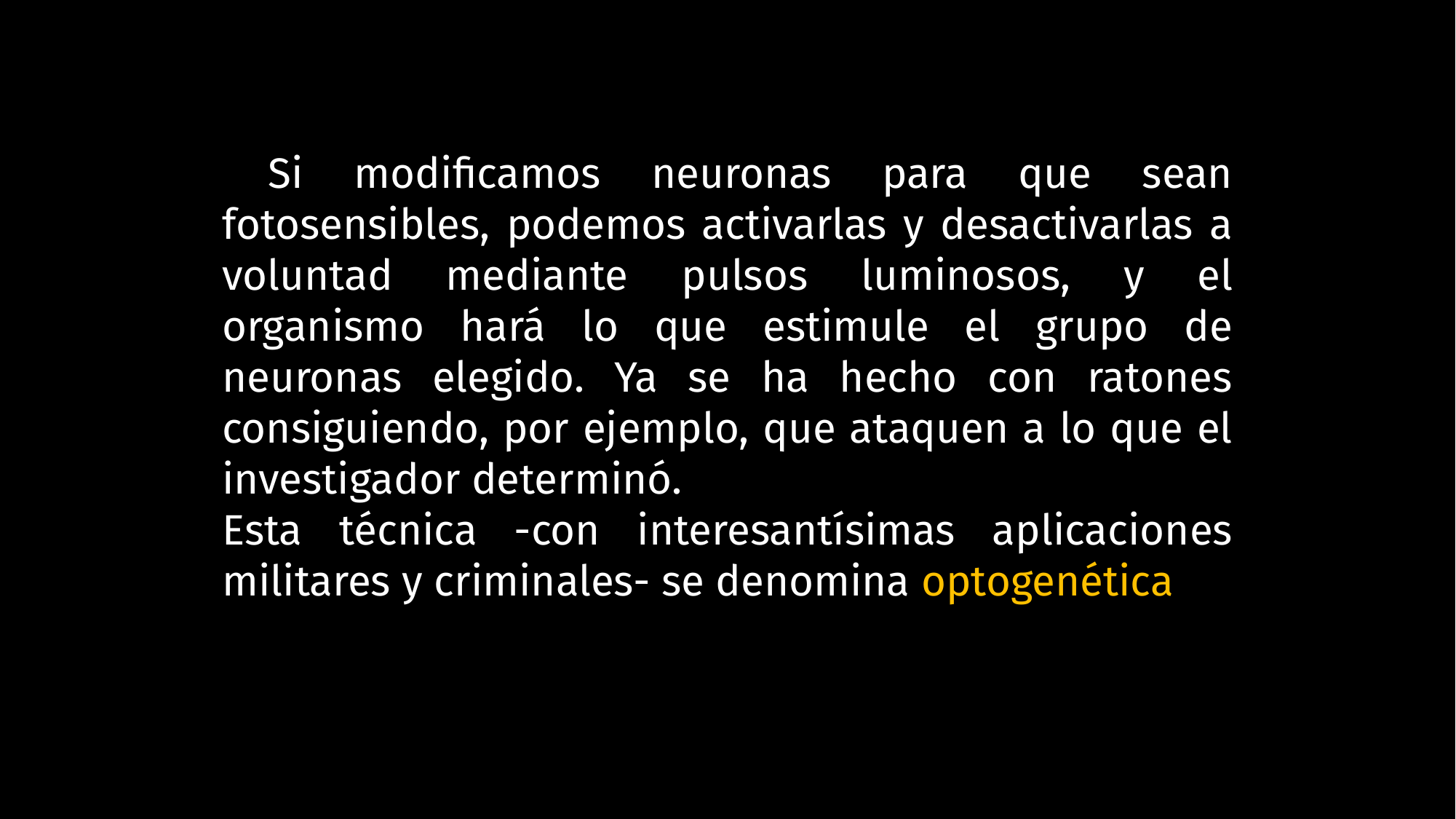

Si modificamos neuronas para que sean fotosensibles, podemos activarlas y desactivarlas a voluntad mediante pulsos luminosos, y el organismo hará lo que estimule el grupo de neuronas elegido. Ya se ha hecho con ratones consiguiendo, por ejemplo, que ataquen a lo que el investigador determinó.
Esta técnica -con interesantísimas aplicaciones militares y criminales- se denomina optogenética